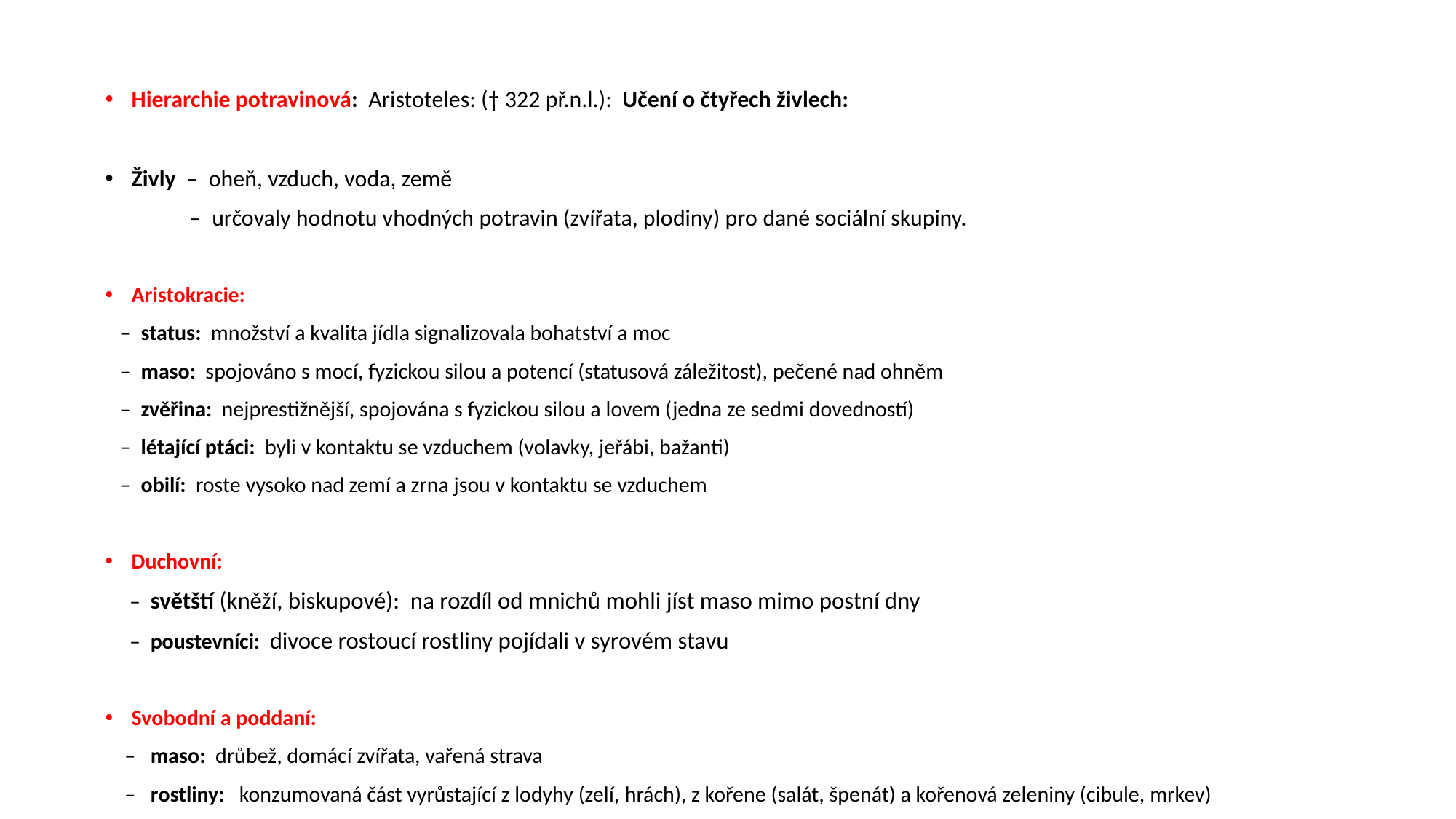

Hierarchie potravinová:  Aristoteles: († 322 př.n.l.):  Učení o čtyřech živlech:

Živly  –  oheň, vzduch, voda, země
                –  určovaly hodnotu vhodných potravin (zvířata, plodiny) pro dané sociální skupiny.

Aristokracie:
   –  status:  množství a kvalita jídla signalizovala bohatství a moc
   –  maso:  spojováno s mocí, fyzickou silou a potencí (statusová záležitost), pečené nad ohněm
   –  zvěřina:  nejprestižnější, spojována s fyzickou silou a lovem (jedna ze sedmi dovedností)
   –  létající ptáci:  byli v kontaktu se vzduchem (volavky, jeřábi, bažanti)
   –  obilí:  roste vysoko nad zemí a zrna jsou v kontaktu se vzduchem

Duchovní:
     –  světští (kněží, biskupové):  na rozdíl od mnichů mohli jíst maso mimo postní dny
     –  poustevníci:  divoce rostoucí rostliny pojídali v syrovém stavu

Svobodní a poddaní:
    –   maso:  drůbež, domácí zvířata, vařená strava
    –   rostliny:   konzumovaná část vyrůstající z lodyhy (zelí, hrách), z kořene (salát, špenát) a kořenová zeleniny (cibule, mrkev)